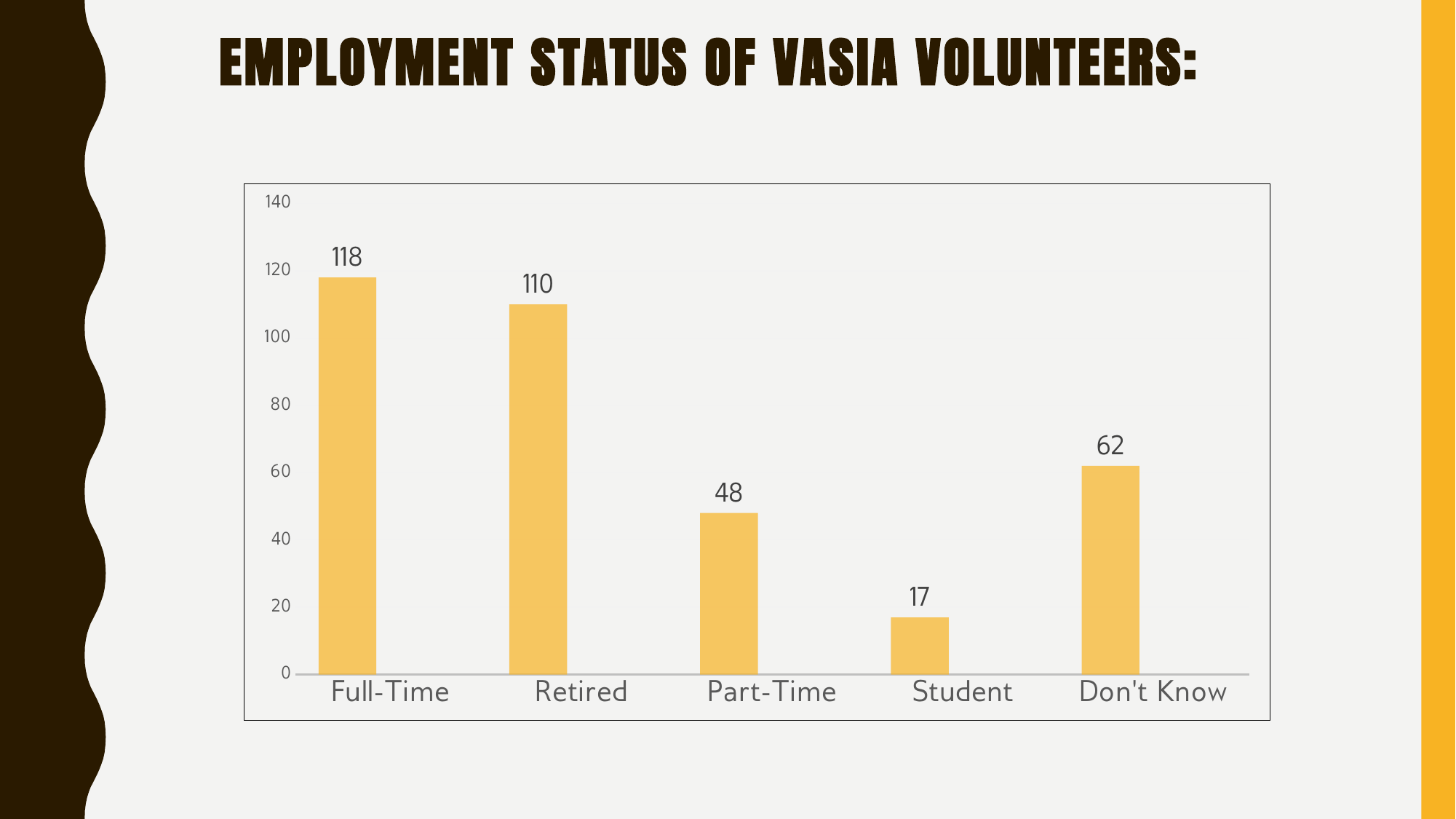

# Employment Status of VASIA Volunteers:

### Chart

| Category | Series 1 | Series 2 | Column1 |
|---|---|---|---|
| Full-Time | 118.0 | None | None |
| Retired | 110.0 | None | None |
| Part-Time | 48.0 | None | None |
| Student | 17.0 | None | None |
| Don't Know | 62.0 | None | None |